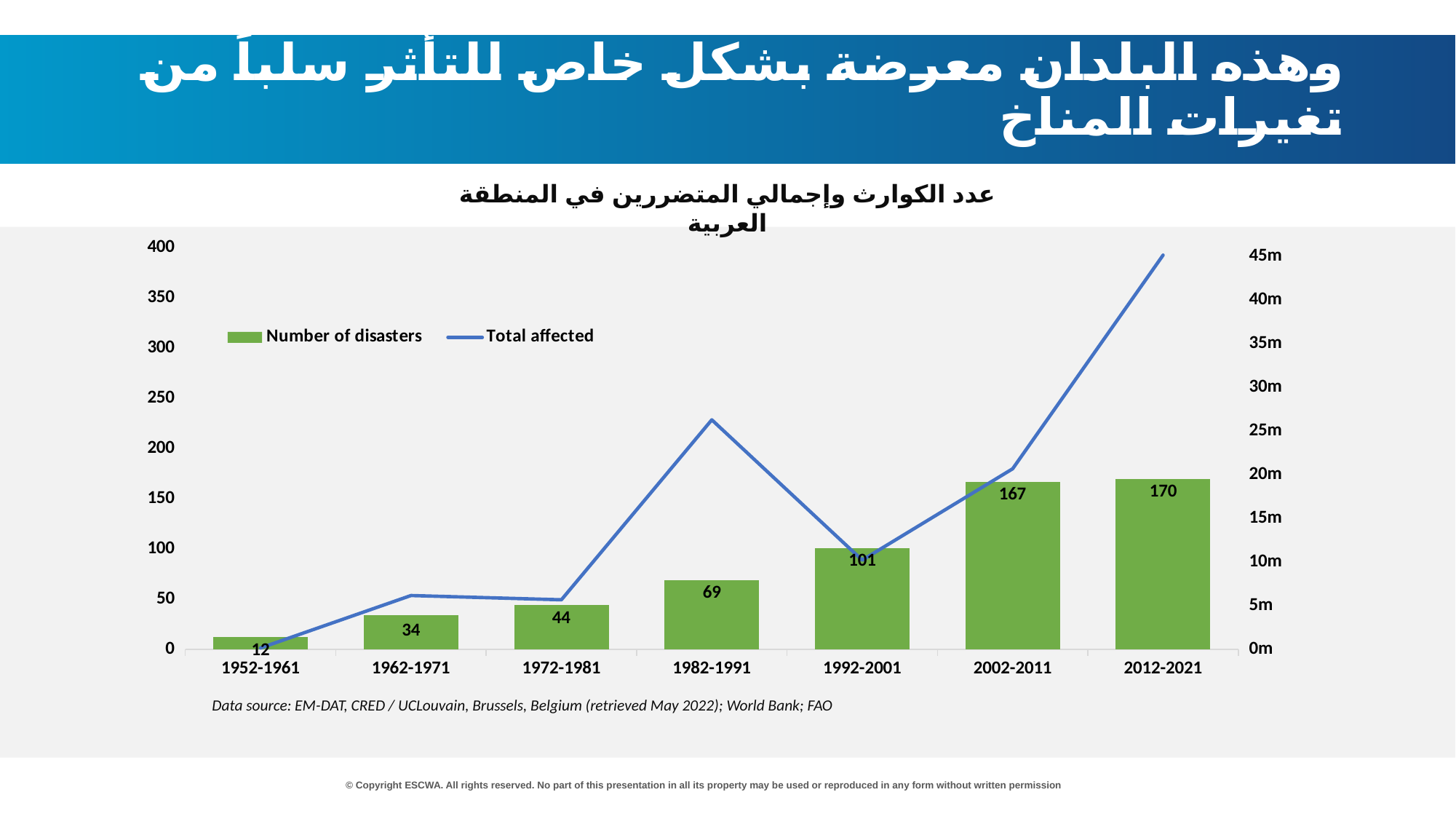

وهذه البلدان معرضة بشكل خاص للتأثر سلباً من تغيرات المناخ
عدد الكوارث وإجمالي المتضررين في المنطقة العربية

### Chart

| Category | Number of disasters | Total affected  |
|---|---|---|
| 1952-1961 | 12.0 | 160728.0 |
| 1962-1971 | 34.0 | 6168868.0 |
| 1972-1981 | 44.0 | 5680507.0 |
| 1982-1991 | 69.0 | 26293439.0 |
| 1992-2001 | 101.0 | 10219617.0 |
| 2002-2011 | 167.0 | 20680654.0 |
| 2012-2021 | 170.0 | 45157443.0 |
Data source: EM-DAT, CRED / UCLouvain, Brussels, Belgium (retrieved May 2022); World Bank; FAO